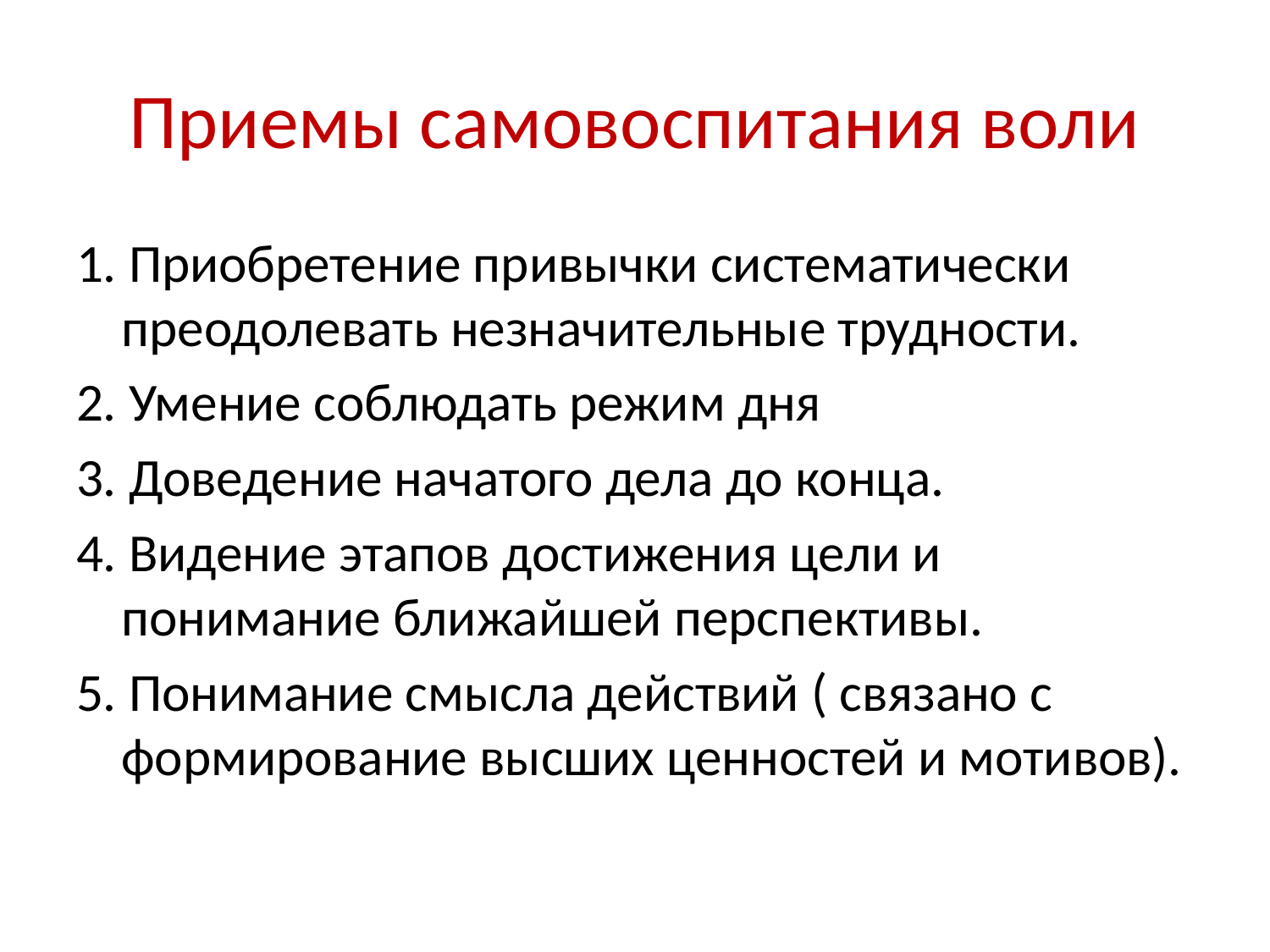

# Приемы самовоспитания воли
1. Приобретение привычки систематически преодолевать незначительные трудности.
2. Умение соблюдать режим дня
3. Доведение начатого дела до конца.
4. Видение этапов достижения цели и понимание ближайшей перспективы.
5. Понимание смысла действий ( связано с формирование высших ценностей и мотивов).